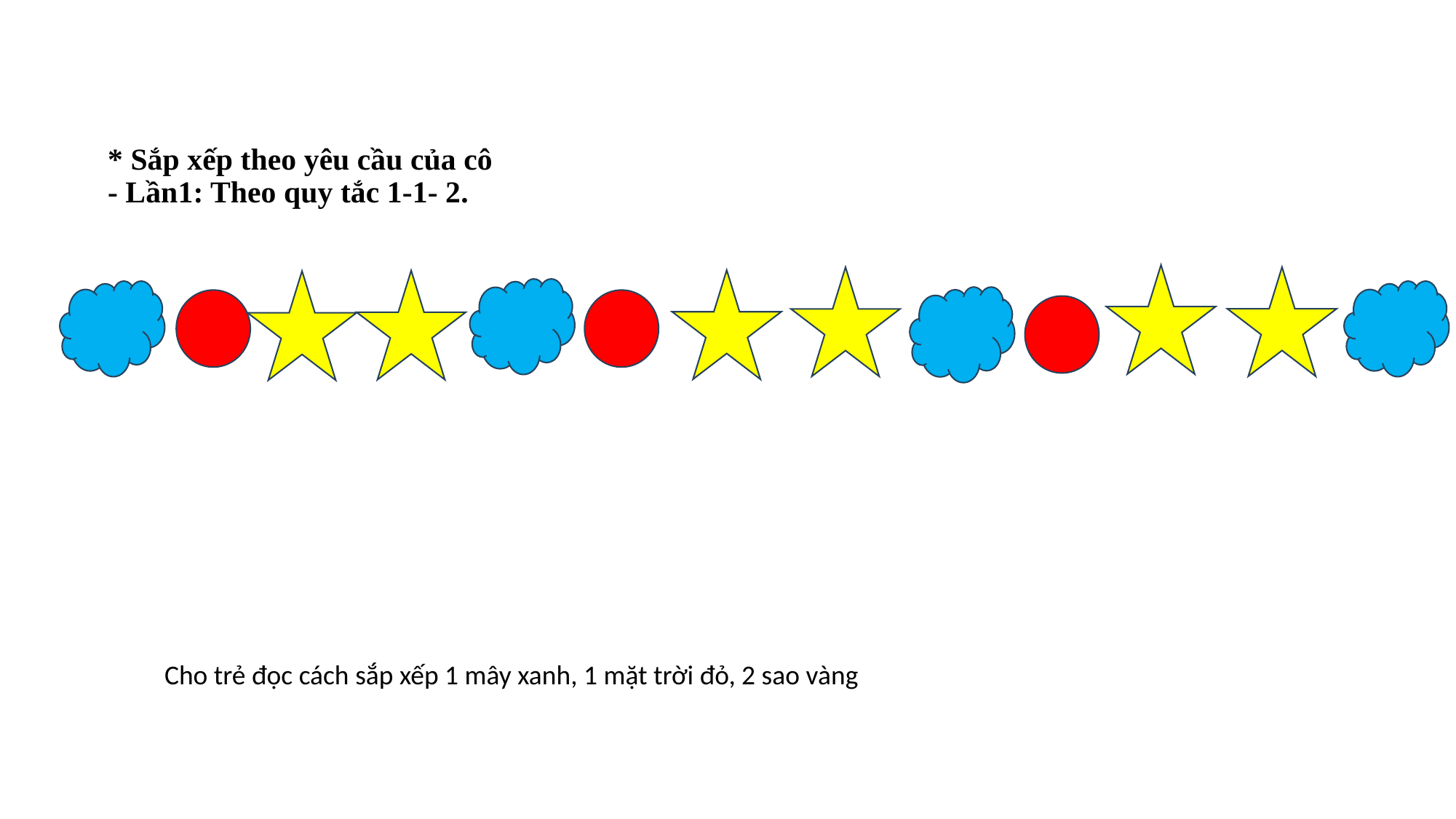

# * Sắp xếp theo yêu cầu của cô - Lần1: Theo quy tắc 1-1- 2.

Cho trẻ đọc cách sắp xếp 1 mây xanh, 1 mặt trời đỏ, 2 sao vàng